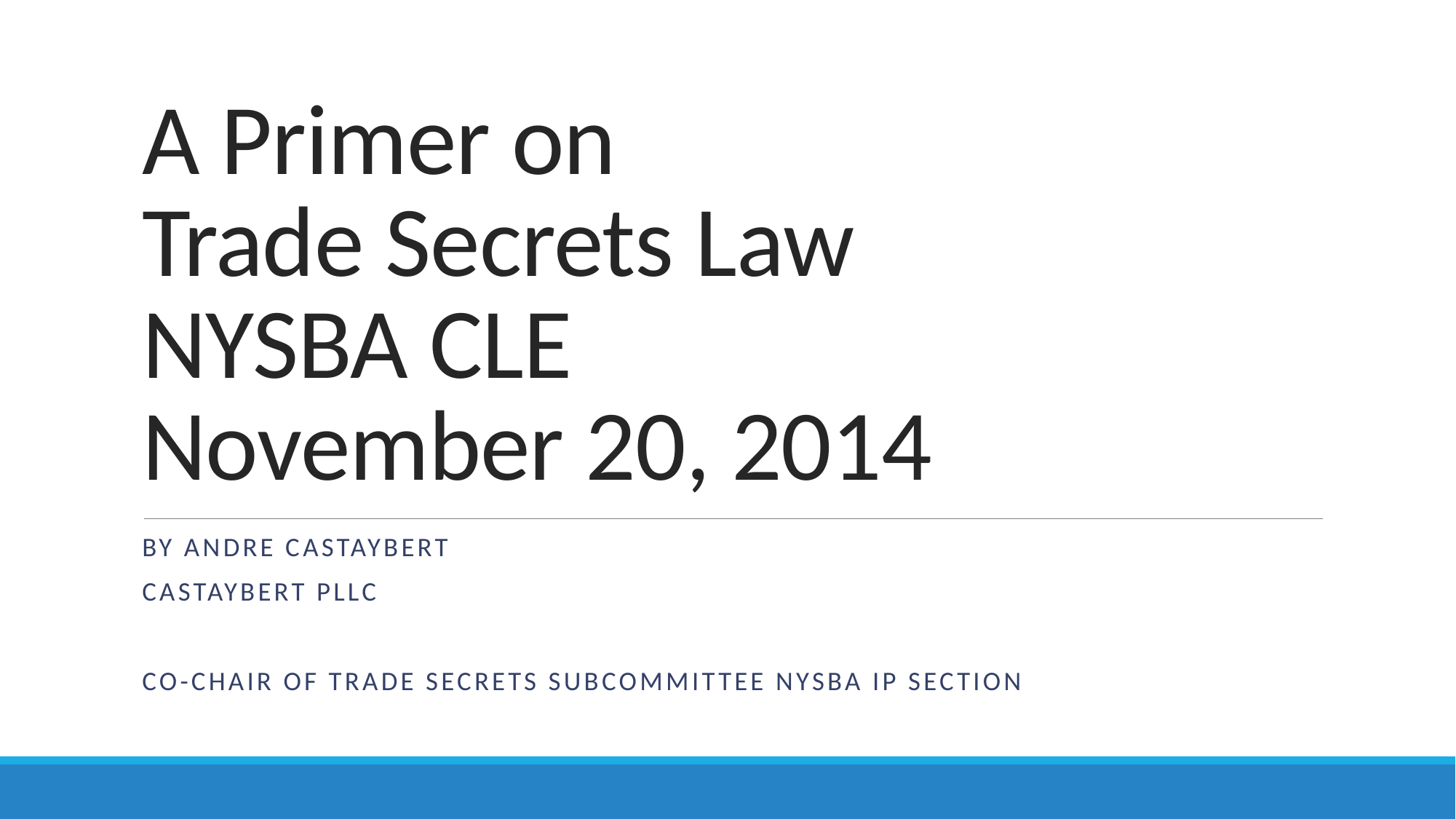

# A Primer on Trade Secrets Law NYSBA CLE November 20, 2014
By Andre castaybert
Castaybert pllc

Co-CHAIR Of trade secrets Subcommittee NYSBA ip section